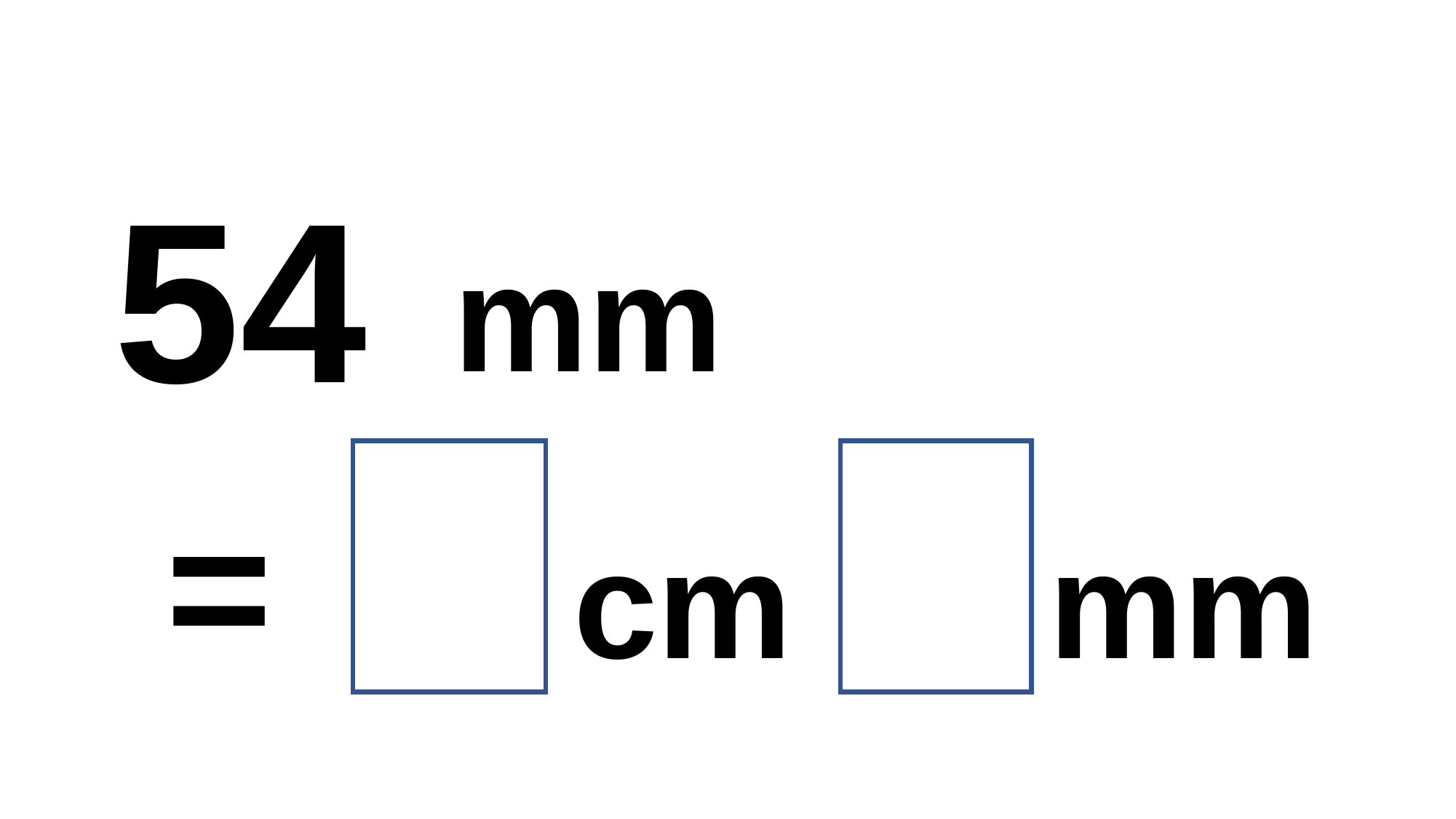

54
mm
4
5

=
cm
mm